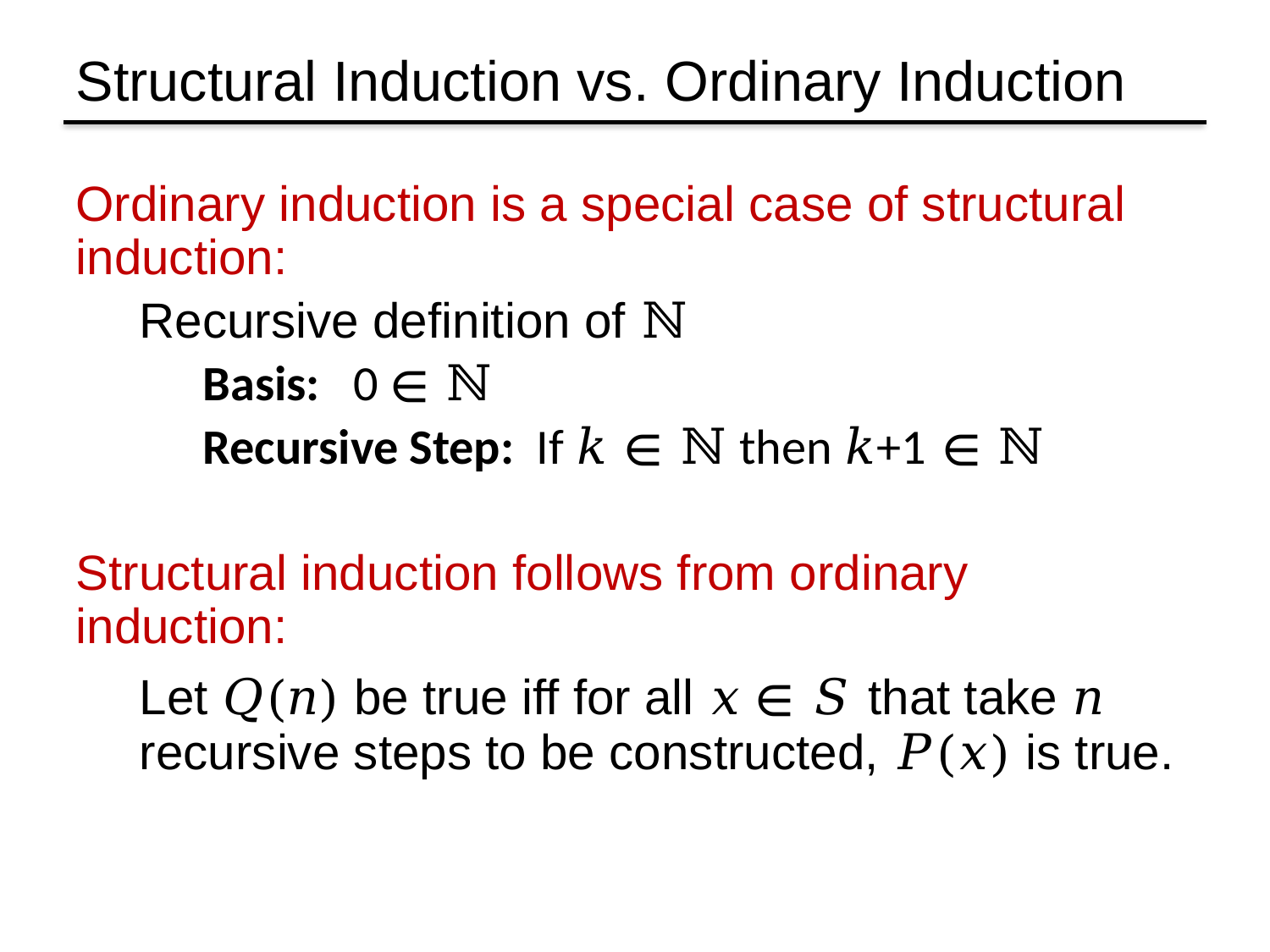

# Structural Induction vs. Ordinary Induction
Ordinary induction is a special case of structural induction:
Recursive definition of ℕ
Basis:   0 ∈ ℕ
Recursive Step:  If 𝑘 ∈ ℕ then 𝑘+1 ∈ ℕ

Structural induction follows from ordinary induction:
Let 𝑄(𝑛) be true iff for all 𝑥 ∈ 𝑆 that take 𝑛 recursive steps to be constructed, 𝑃(𝑥) is true.